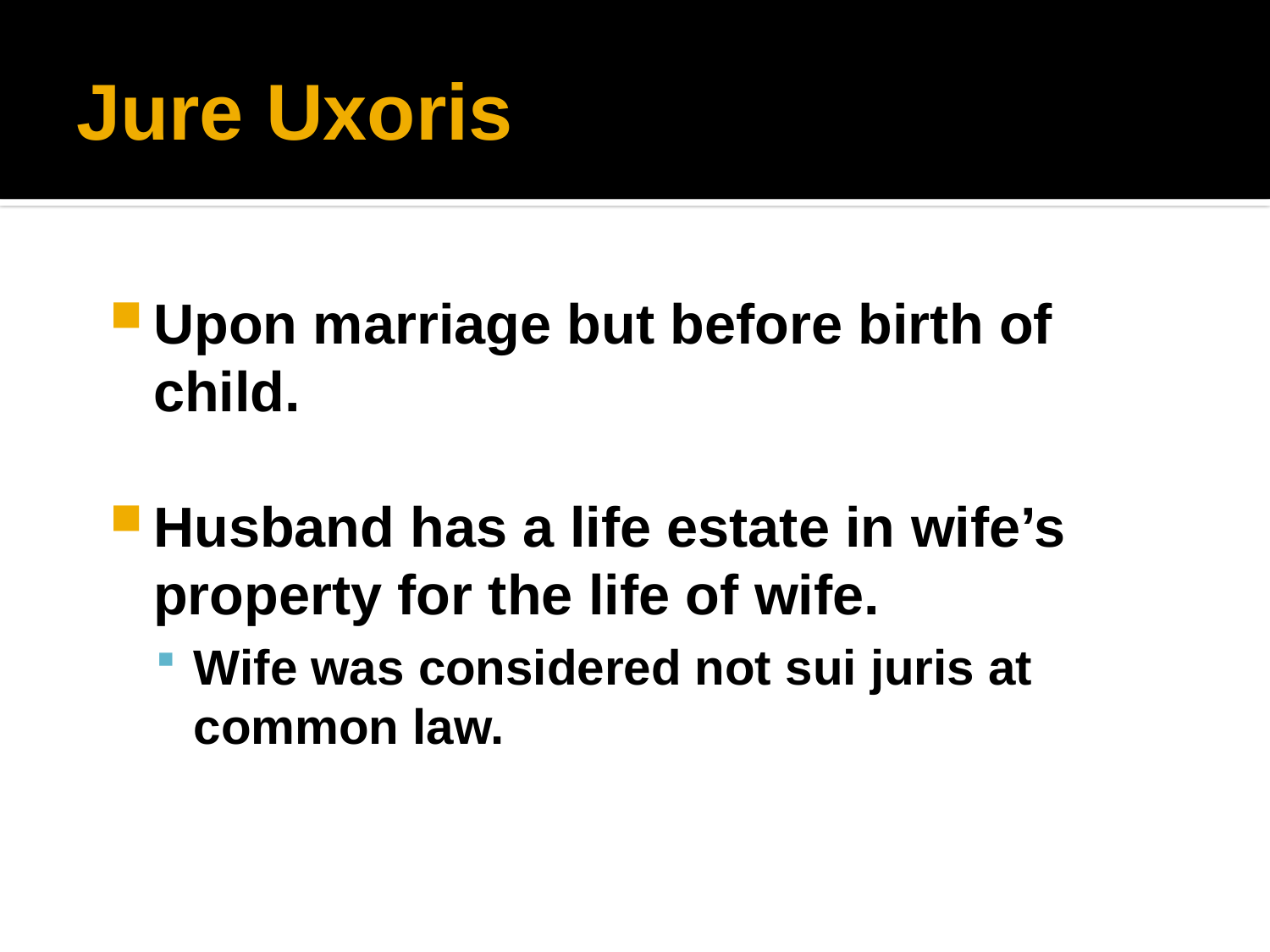

# Jure Uxoris
Upon marriage but before birth of child.

Husband has a life estate in wife’s property for the life of wife.
Wife was considered not sui juris at common law.